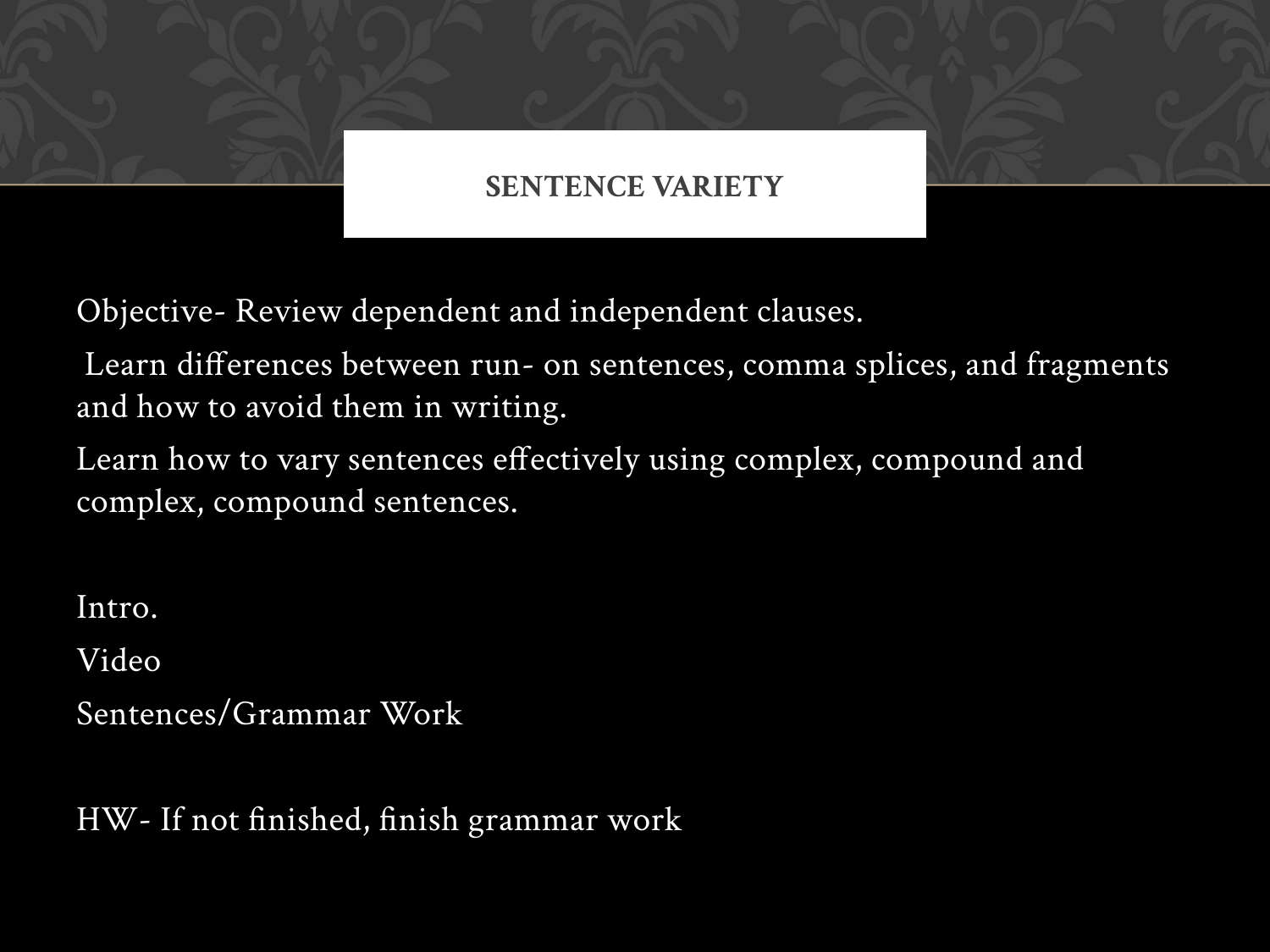

# Sentence variety
Objective- Review dependent and independent clauses.
 Learn differences between run- on sentences, comma splices, and fragments and how to avoid them in writing.
Learn how to vary sentences effectively using complex, compound and complex, compound sentences.

Intro.
Video
Sentences/Grammar Work

HW- If not finished, finish grammar work